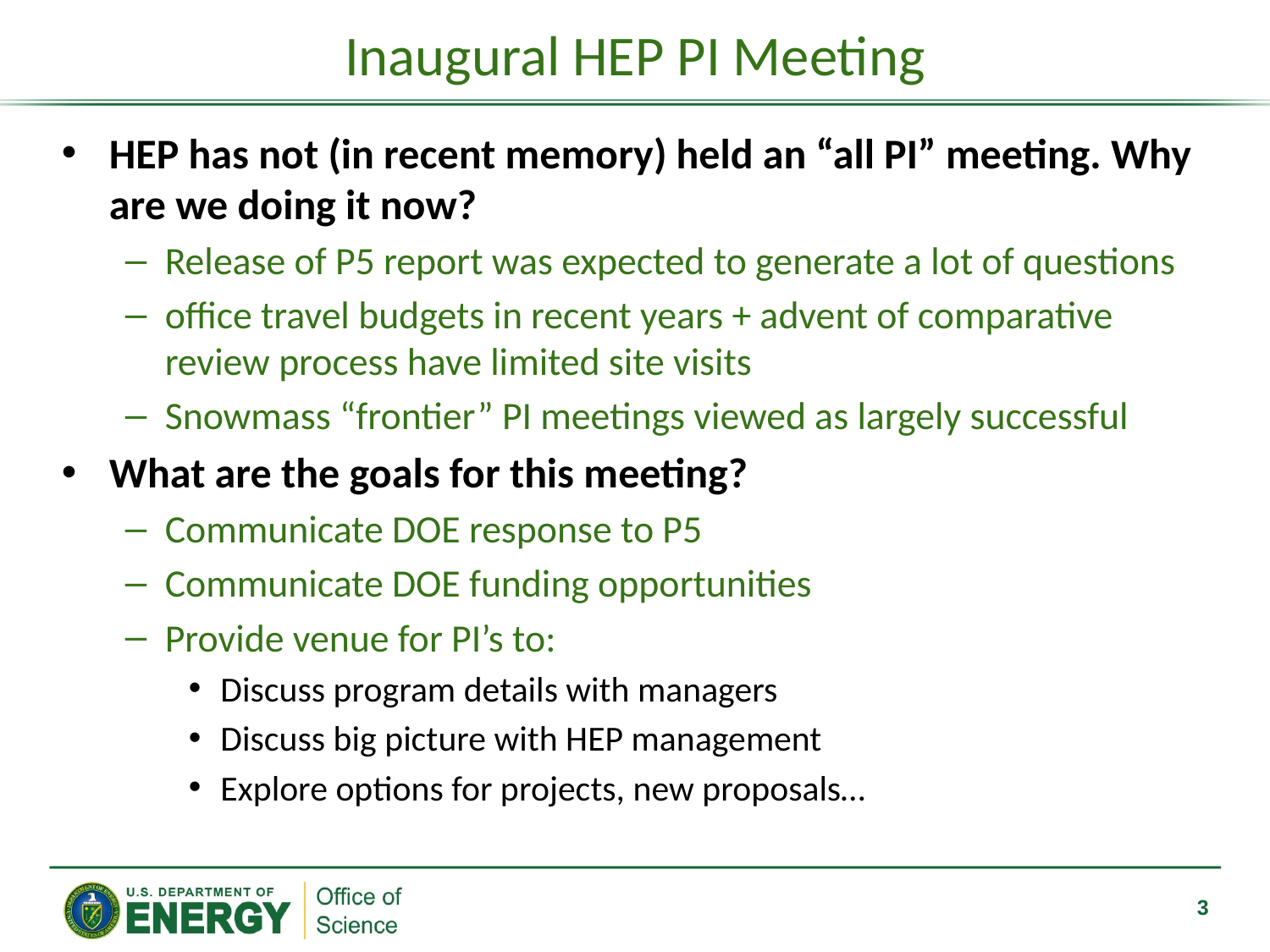

# Inaugural HEP PI Meeting
HEP has not (in recent memory) held an “all PI” meeting. Why are we doing it now?
Release of P5 report was expected to generate a lot of questions
office travel budgets in recent years + advent of comparative review process have limited site visits
Snowmass “frontier” PI meetings viewed as largely successful
What are the goals for this meeting?
Communicate DOE response to P5
Communicate DOE funding opportunities
Provide venue for PI’s to:
Discuss program details with managers
Discuss big picture with HEP management
Explore options for projects, new proposals…
3